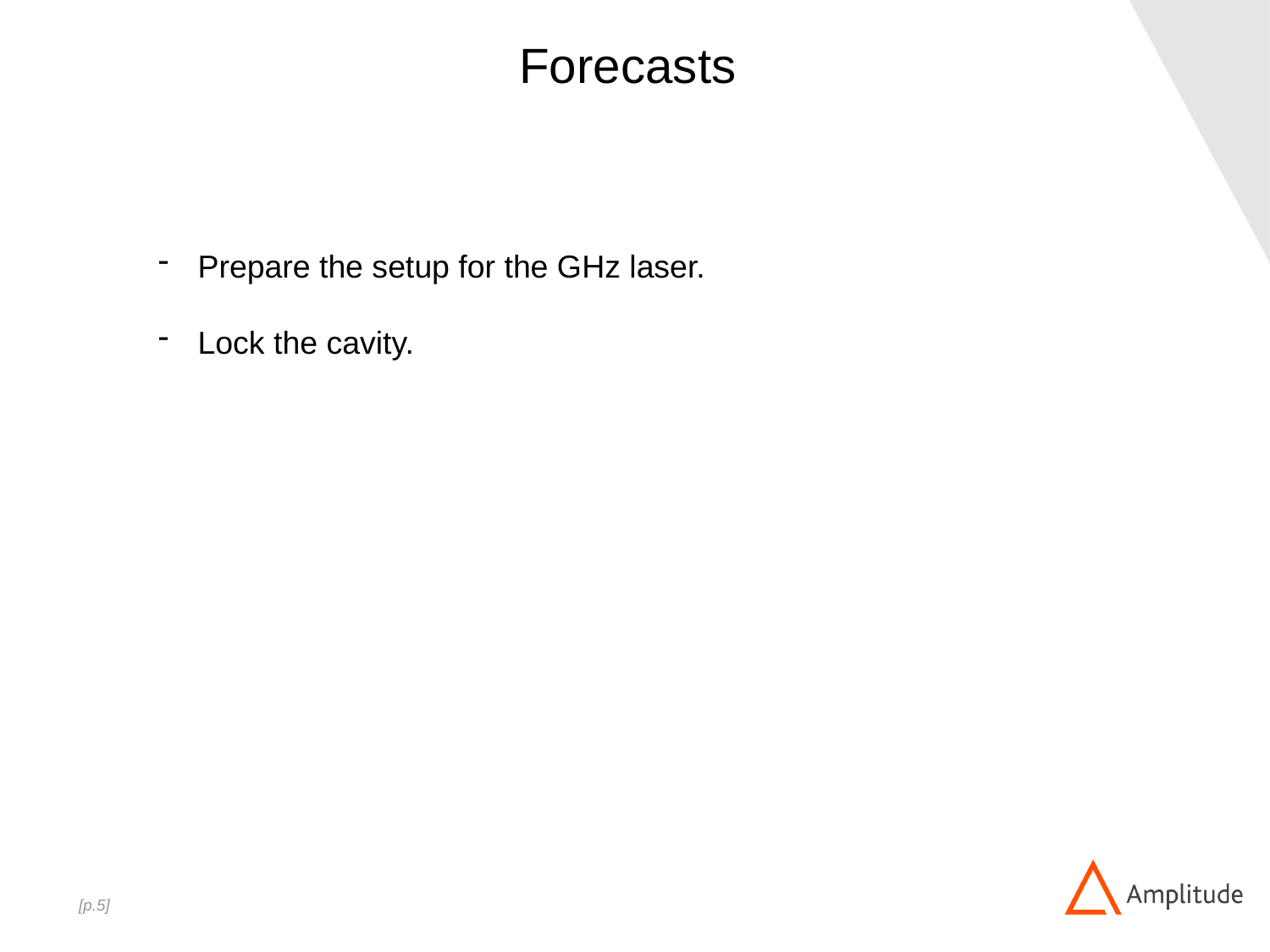

Forecasts
Prepare the setup for the GHz laser.

Lock the cavity.
[p.5]